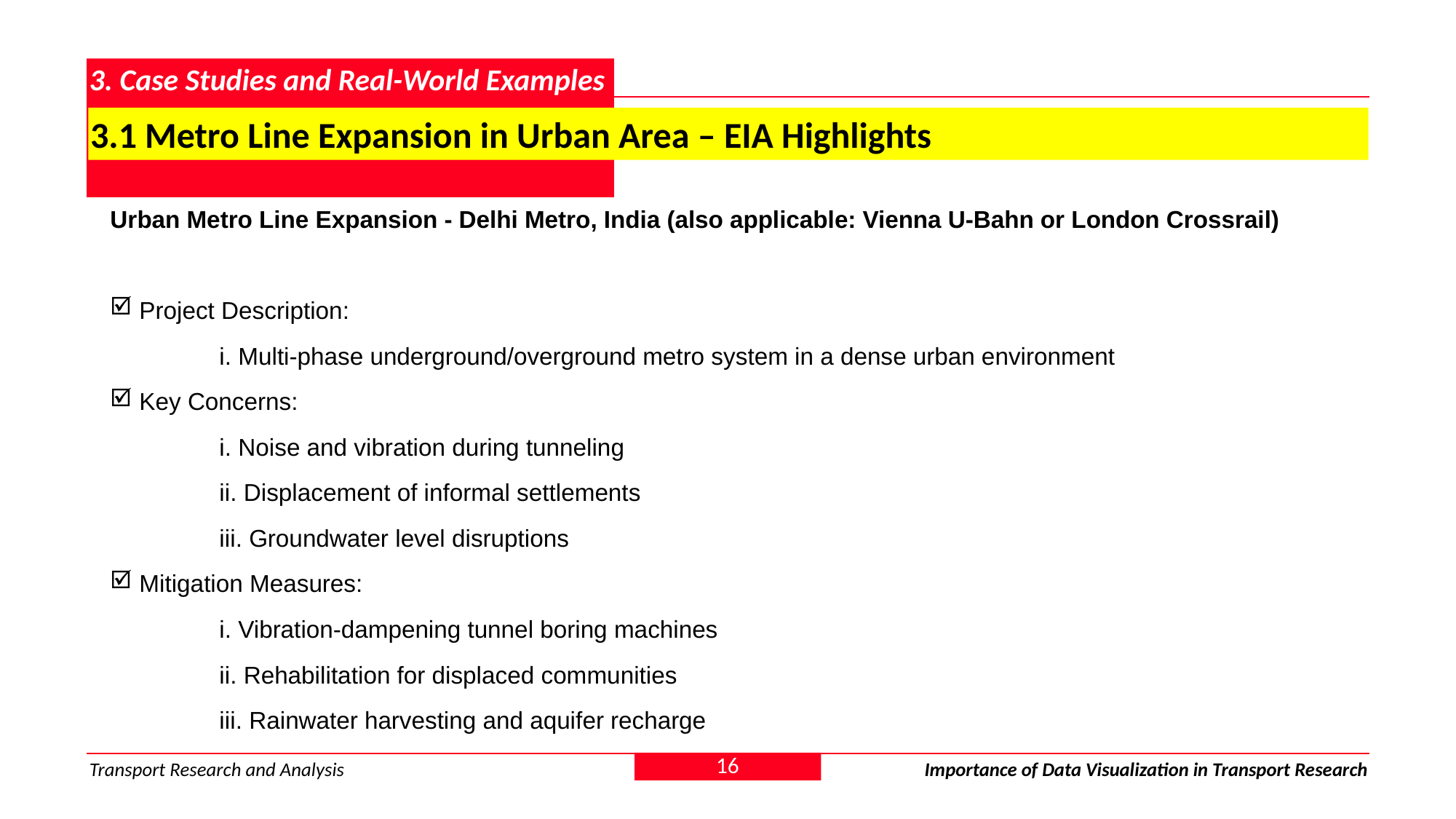

# 3. Case Studies and Real-World Examples
3.1 Metro Line Expansion in Urban Area – EIA Highlights
Urban Metro Line Expansion - Delhi Metro, India (also applicable: Vienna U-Bahn or London Crossrail)

 Project Description:
	i. Multi-phase underground/overground metro system in a dense urban environment
 Key Concerns:
	i. Noise and vibration during tunneling
	ii. Displacement of informal settlements
	iii. Groundwater level disruptions
 Mitigation Measures:
	i. Vibration-dampening tunnel boring machines
	ii. Rehabilitation for displaced communities
	iii. Rainwater harvesting and aquifer recharge
16
Transport Research and Analysis
Importance of Data Visualization in Transport Research